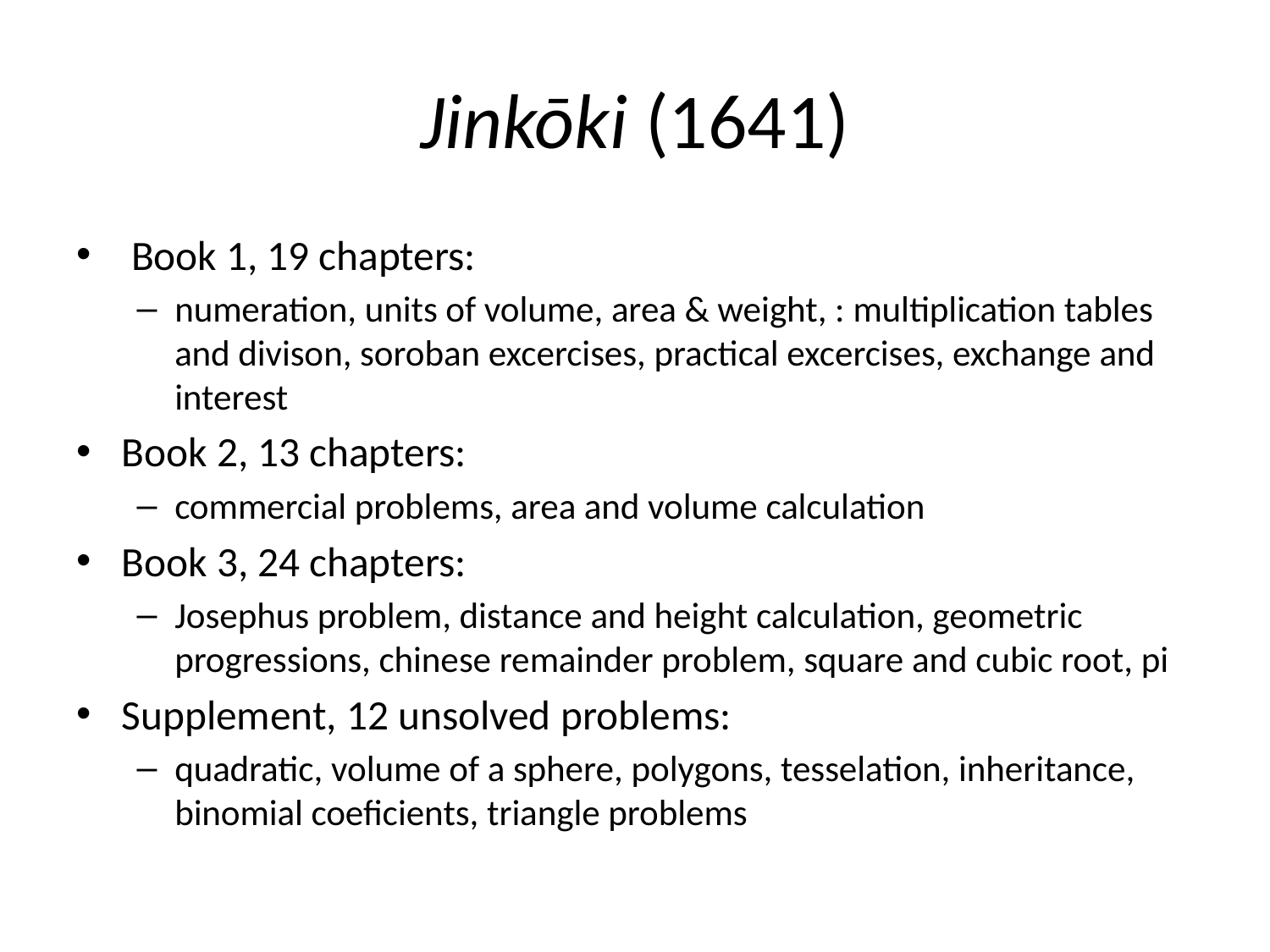

# Jinkōki (1641)
 Book 1, 19 chapters:
numeration, units of volume, area & weight, : multiplication tables and divison, soroban excercises, practical excercises, exchange and interest
Book 2, 13 chapters:
commercial problems, area and volume calculation
Book 3, 24 chapters:
Josephus problem, distance and height calculation, geometric progressions, chinese remainder problem, square and cubic root, pi
Supplement, 12 unsolved problems:
quadratic, volume of a sphere, polygons, tesselation, inheritance, binomial coeficients, triangle problems